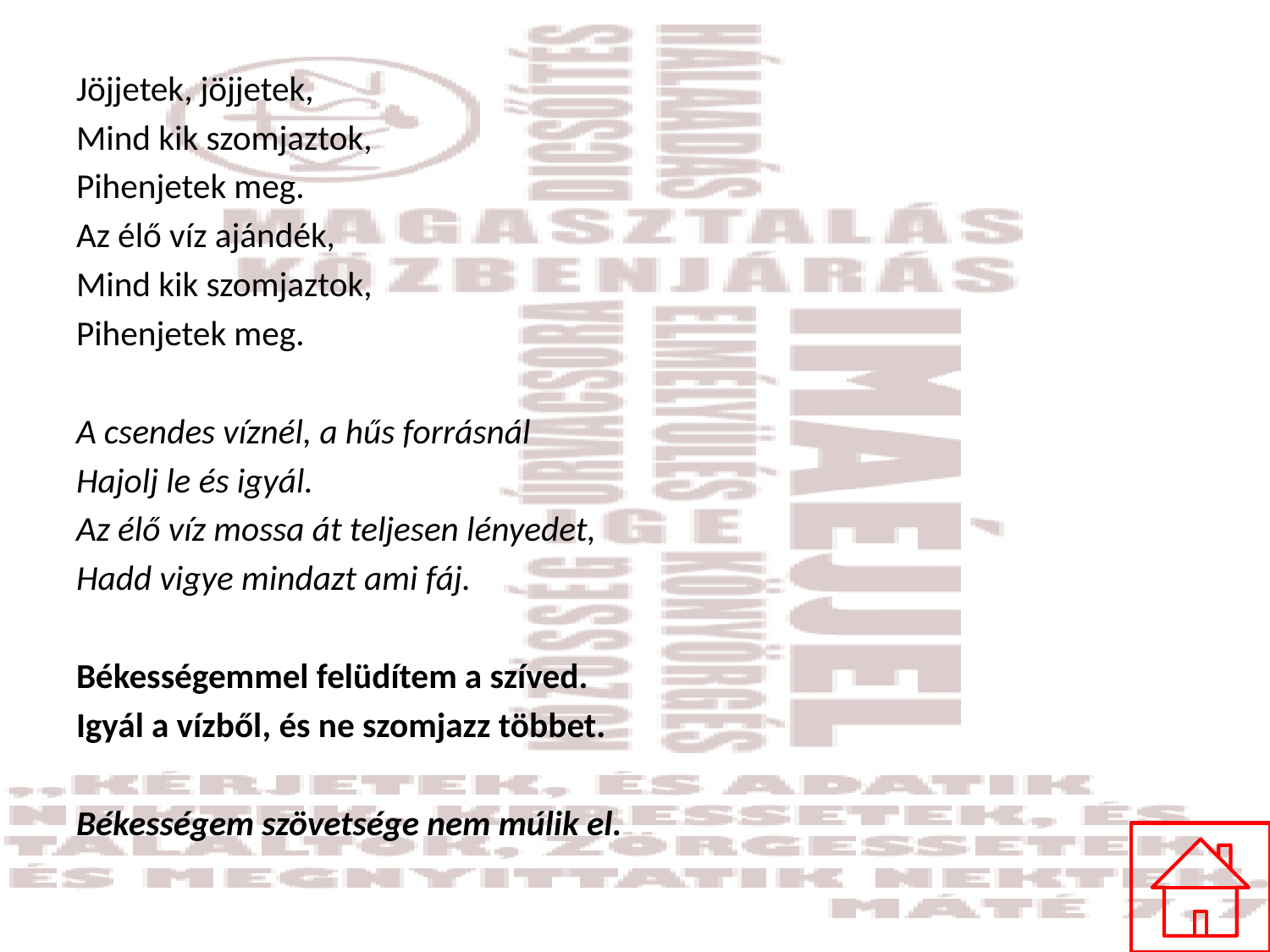

#
Jöjjetek, jöjjetek,
Mind kik szomjaztok,
Pihenjetek meg.
Az élő víz ajándék,
Mind kik szomjaztok,
Pihenjetek meg.

A csendes víznél, a hűs forrásnál
Hajolj le és igyál.
Az élő víz mossa át teljesen lényedet,
Hadd vigye mindazt ami fáj.

Békességemmel felüdítem a szíved.
Igyál a vízből, és ne szomjazz többet.

Békességem szövetsége nem múlik el.